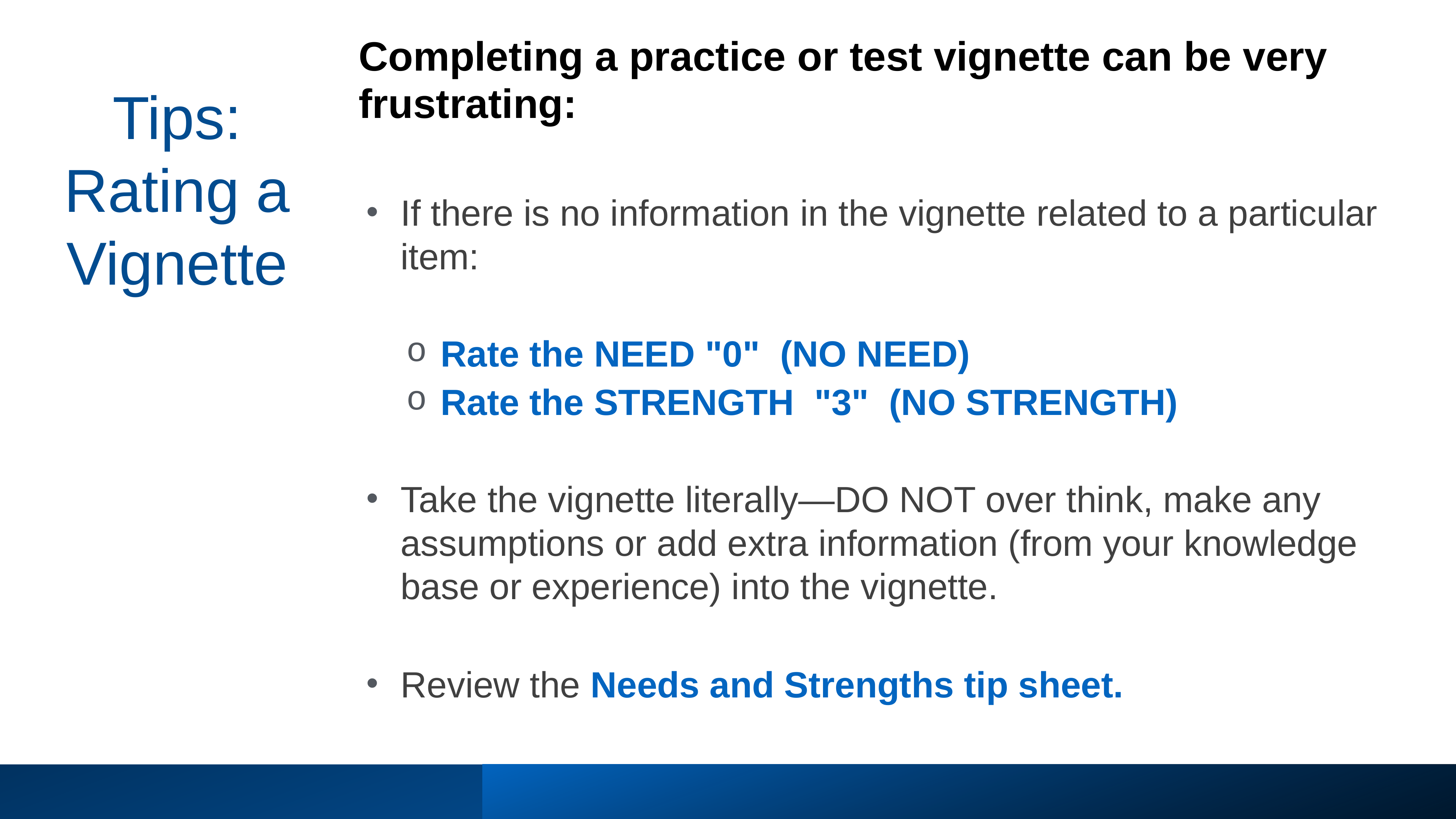

Completing a practice or test vignette can be very frustrating:

# Tips: Rating a Vignette

If there is no information in the vignette related to a particular item:

Rate the NEED "0"  (NO NEED)
Rate the STRENGTH  "3"  (NO STRENGTH)

Take the vignette literally—DO NOT over think, make any assumptions or add extra information (from your knowledge base or experience) into the vignette.

Review the Needs and Strengths tip sheet.